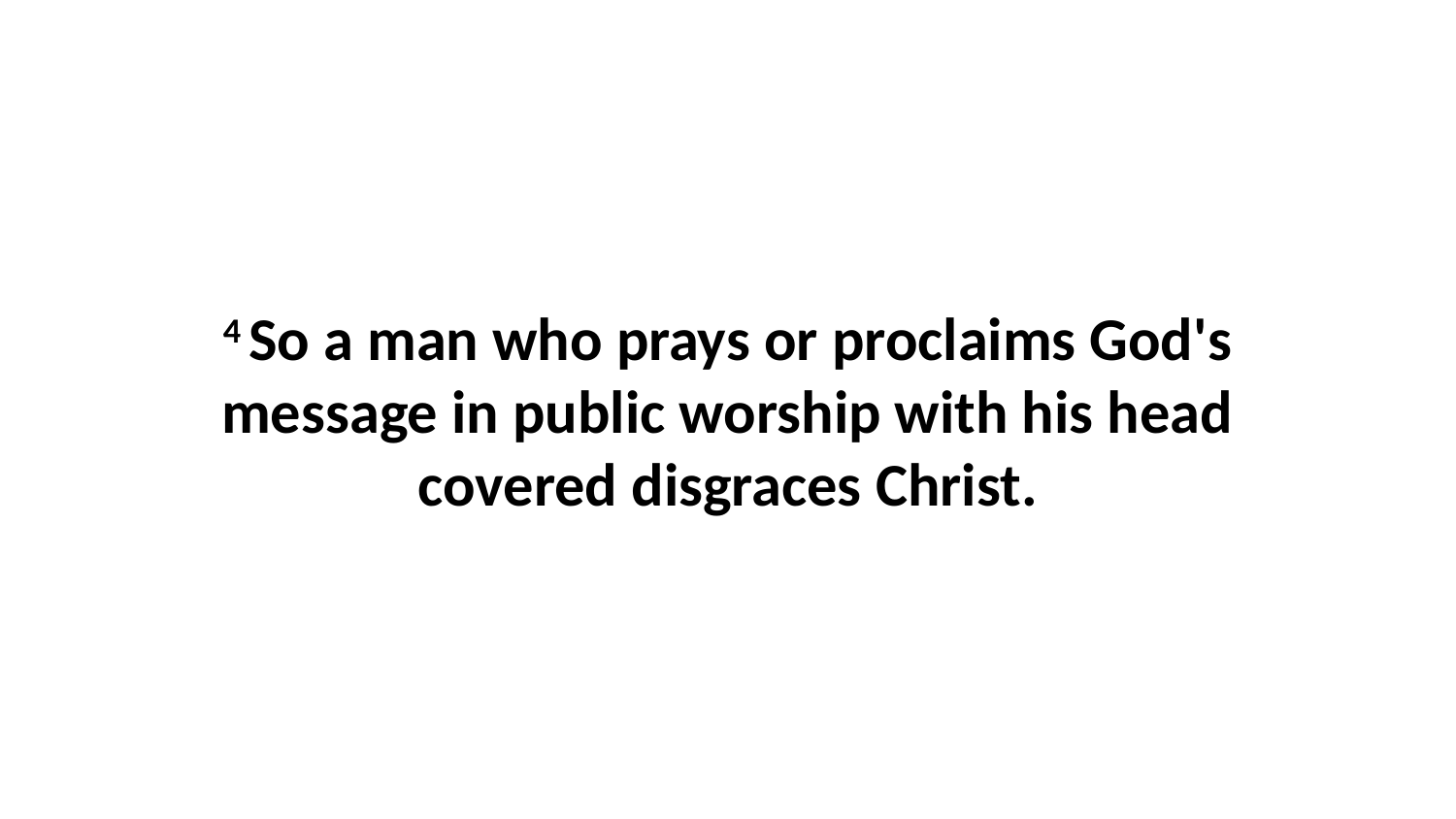

4 So a man who prays or proclaims God's message in public worship with his head covered disgraces Christ.